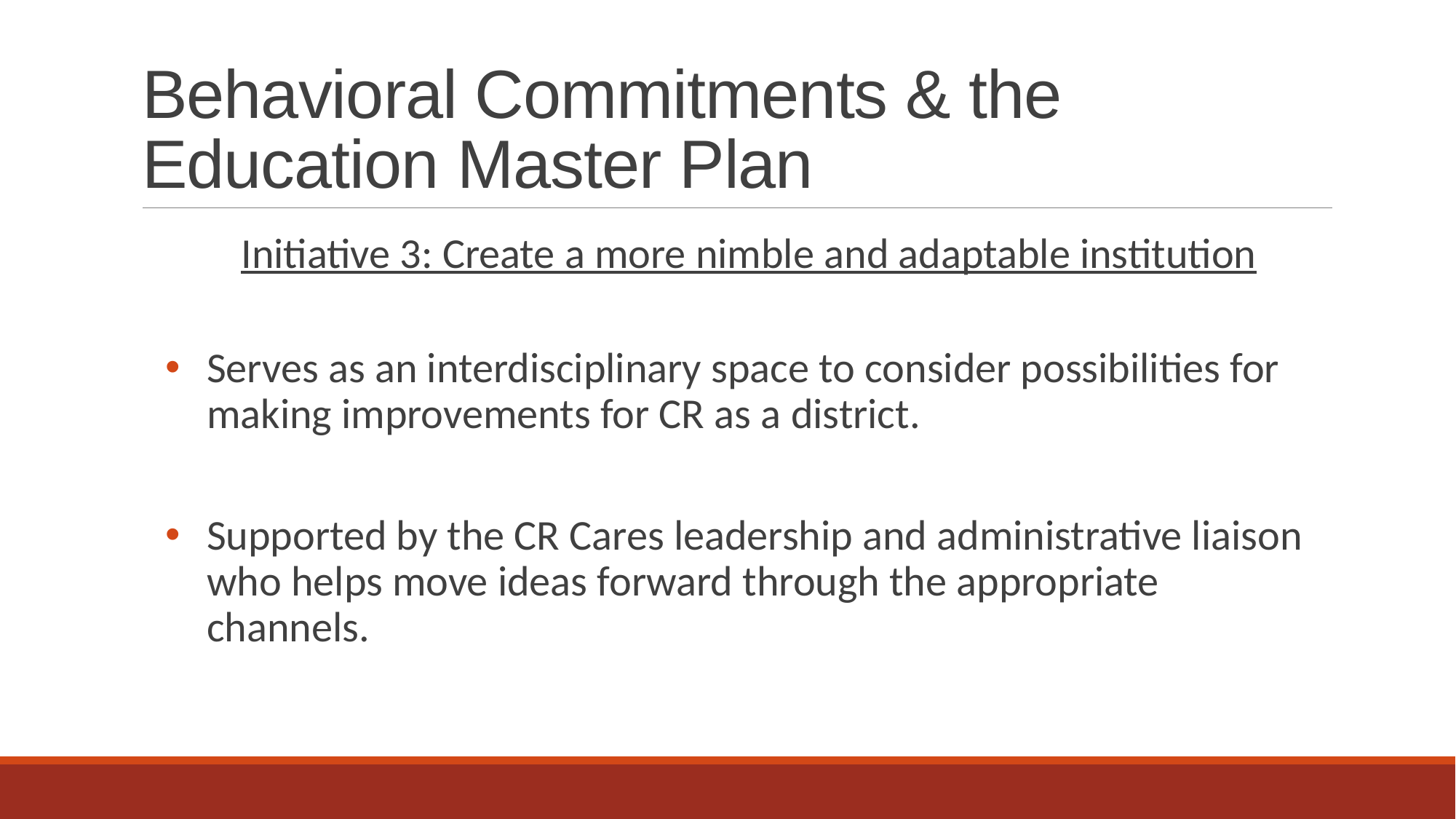

# Behavioral Commitments & the Education Master Plan
Initiative 3: Create a more nimble and adaptable institution

Serves as an interdisciplinary space to consider possibilities for making improvements for CR as a district.

Supported by the CR Cares leadership and administrative liaison who helps move ideas forward through the appropriate channels.